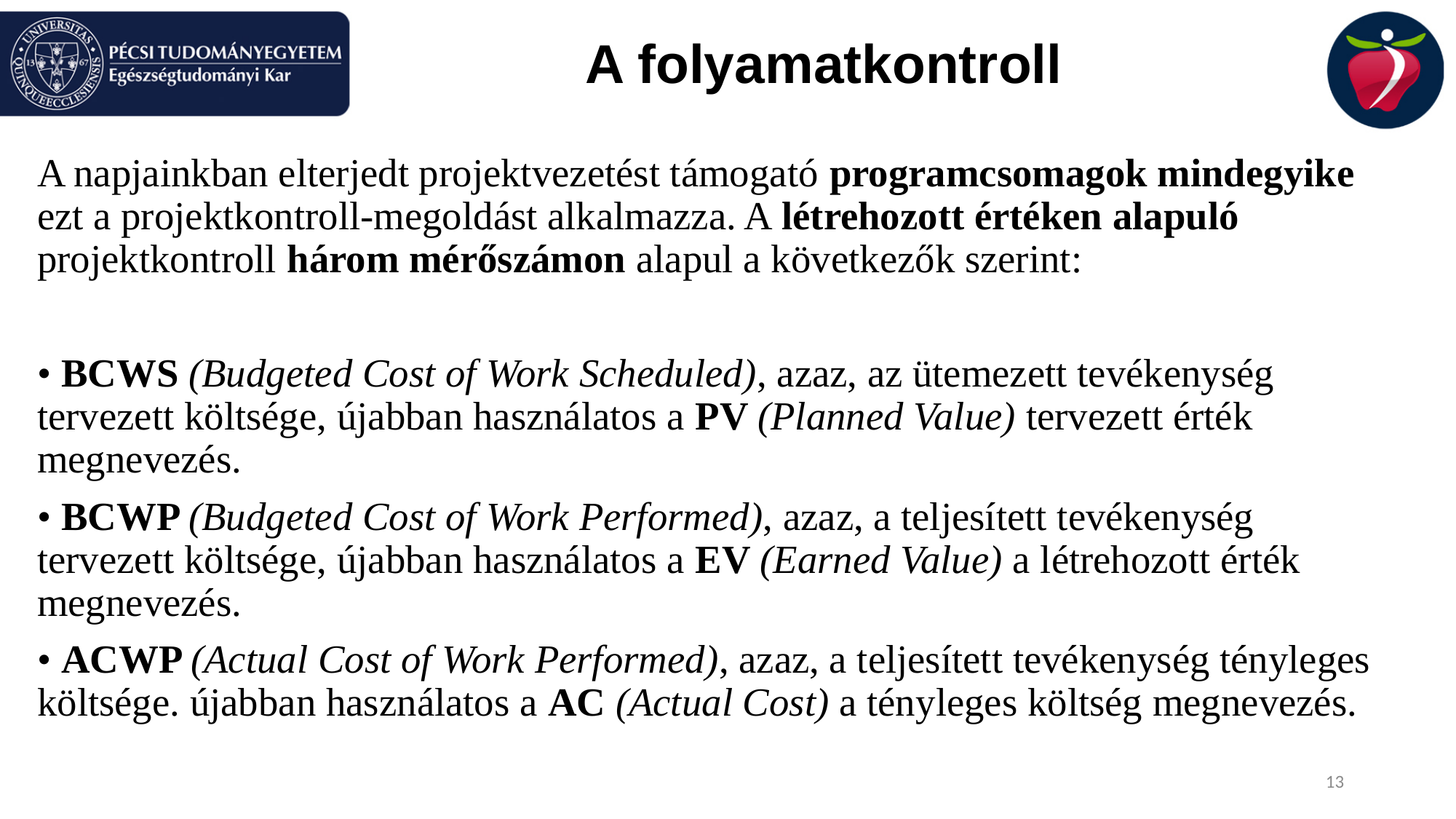

# A folyamatkontroll
A napjainkban elterjedt projektvezetést támogató programcsomagok mindegyike ezt a projektkontroll-megoldást alkalmazza. A létrehozott értéken alapuló projektkontroll három mérőszámon alapul a következők szerint:

• BCWS (Budgeted Cost of Work Scheduled), azaz, az ütemezett tevékenység tervezett költsége, újabban használatos a PV (Planned Value) tervezett érték megnevezés.
• BCWP (Budgeted Cost of Work Performed), azaz, a teljesített tevékenység tervezett költsége, újabban használatos a EV (Earned Value) a létrehozott érték megnevezés.
• ACWP (Actual Cost of Work Performed), azaz, a teljesített tevékenység tényleges költsége. újabban használatos a AC (Actual Cost) a tényleges költség megnevezés.

13